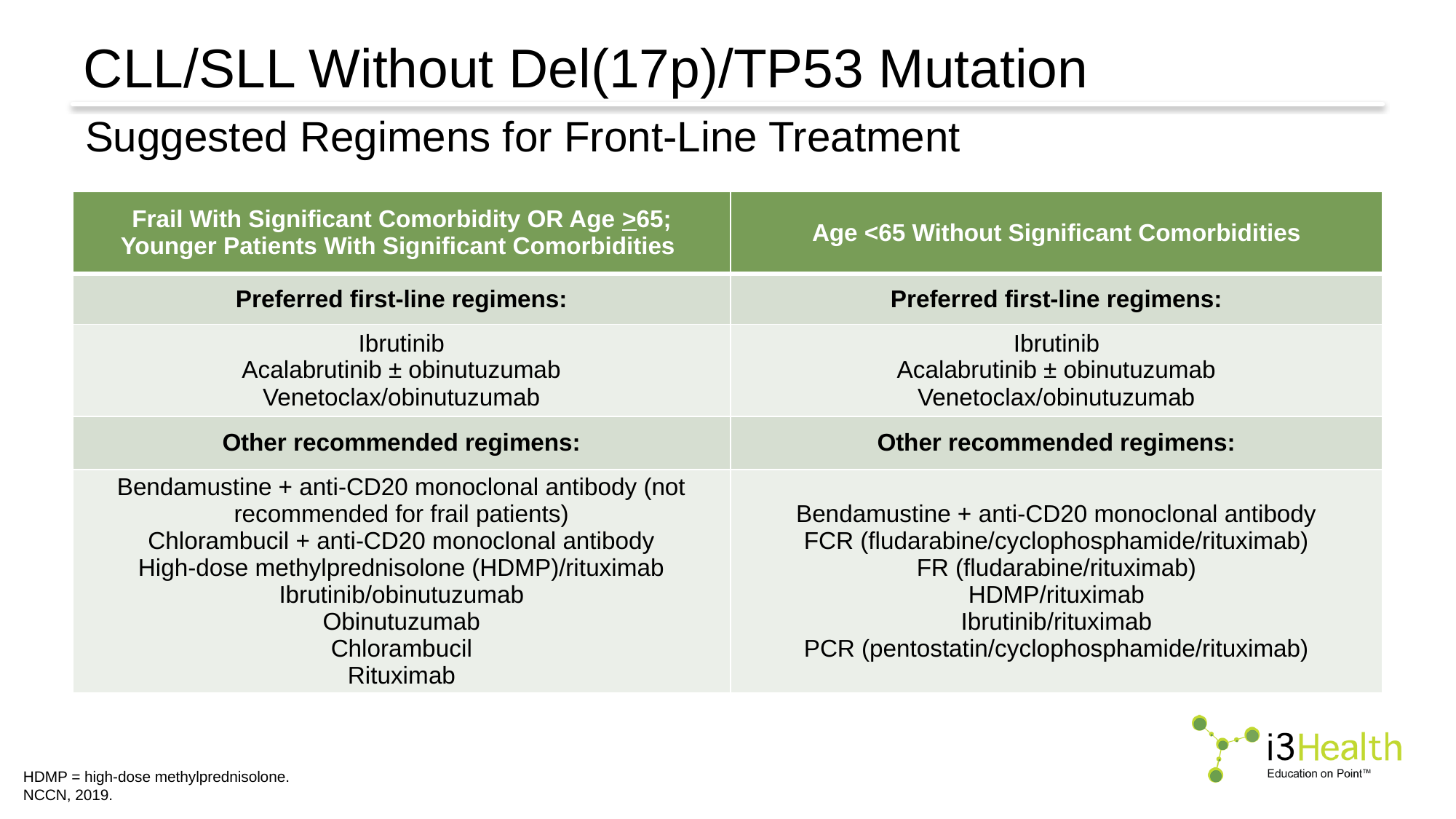

# CLL/SLL Without Del(17p)/TP53 Mutation
Suggested Regimens for Front-Line Treatment
| Frail With Significant Comorbidity OR Age >65; Younger Patients With Significant Comorbidities | Age <65 Without Significant Comorbidities |
| --- | --- |
| Preferred first-line regimens: | Preferred first-line regimens: |
| Ibrutinib Acalabrutinib ± obinutuzumab Venetoclax/obinutuzumab | Ibrutinib Acalabrutinib ± obinutuzumab Venetoclax/obinutuzumab |
| Other recommended regimens: | Other recommended regimens: |
| Bendamustine + anti-CD20 monoclonal antibody (not recommended for frail patients) Chlorambucil + anti-CD20 monoclonal antibody High-dose methylprednisolone (HDMP)/rituximab Ibrutinib/obinutuzumab Obinutuzumab Chlorambucil Rituximab | Bendamustine + anti-CD20 monoclonal antibody FCR (fludarabine/cyclophosphamide/rituximab) FR (fludarabine/rituximab) HDMP/rituximab Ibrutinib/rituximab PCR (pentostatin/cyclophosphamide/rituximab) |
HDMP = high-dose methylprednisolone.
NCCN, 2019.